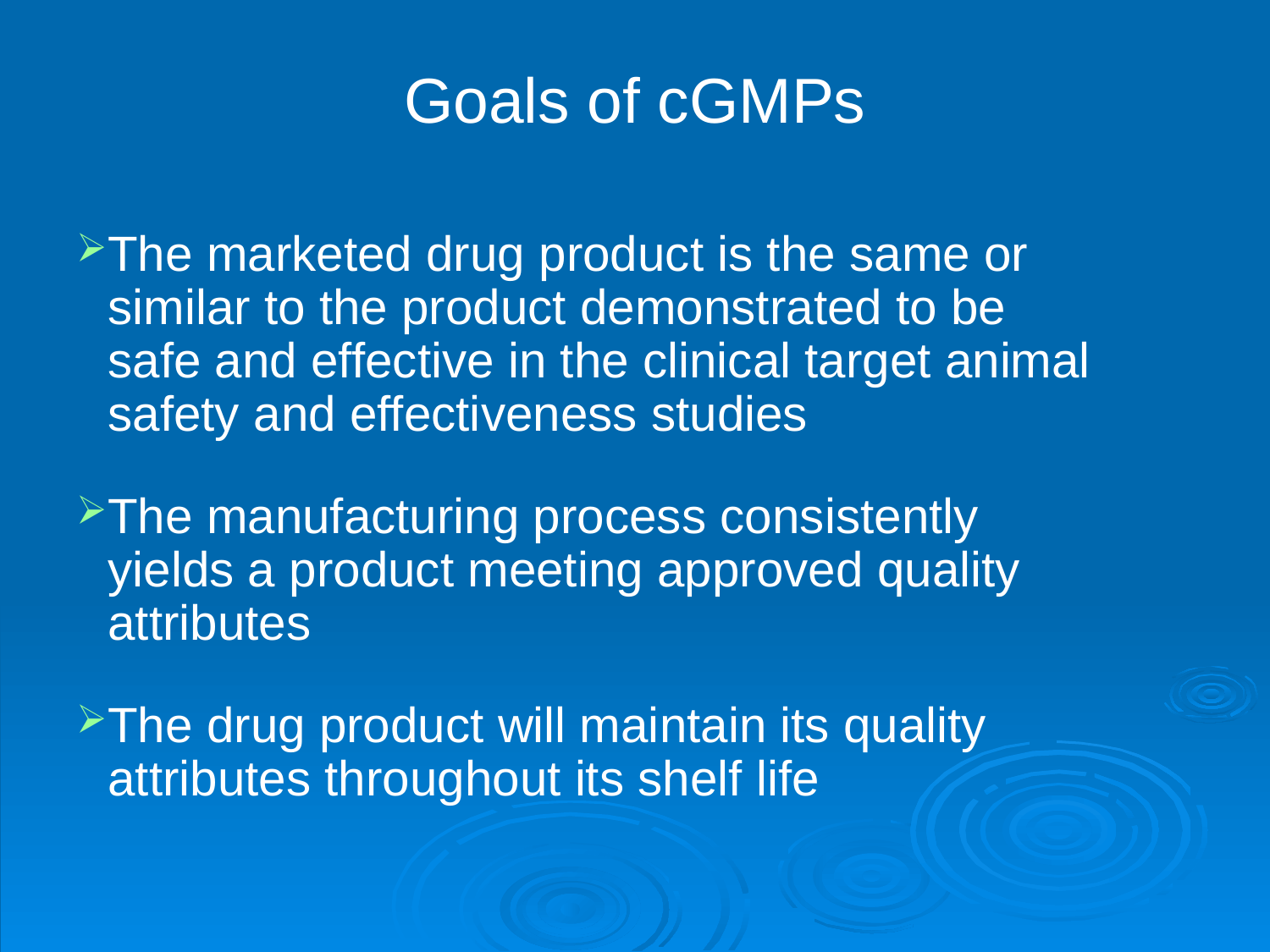

# Goals of cGMPs
The marketed drug product is the same or similar to the product demonstrated to be safe and effective in the clinical target animal safety and effectiveness studies
The manufacturing process consistently yields a product meeting approved quality attributes
The drug product will maintain its quality attributes throughout its shelf life